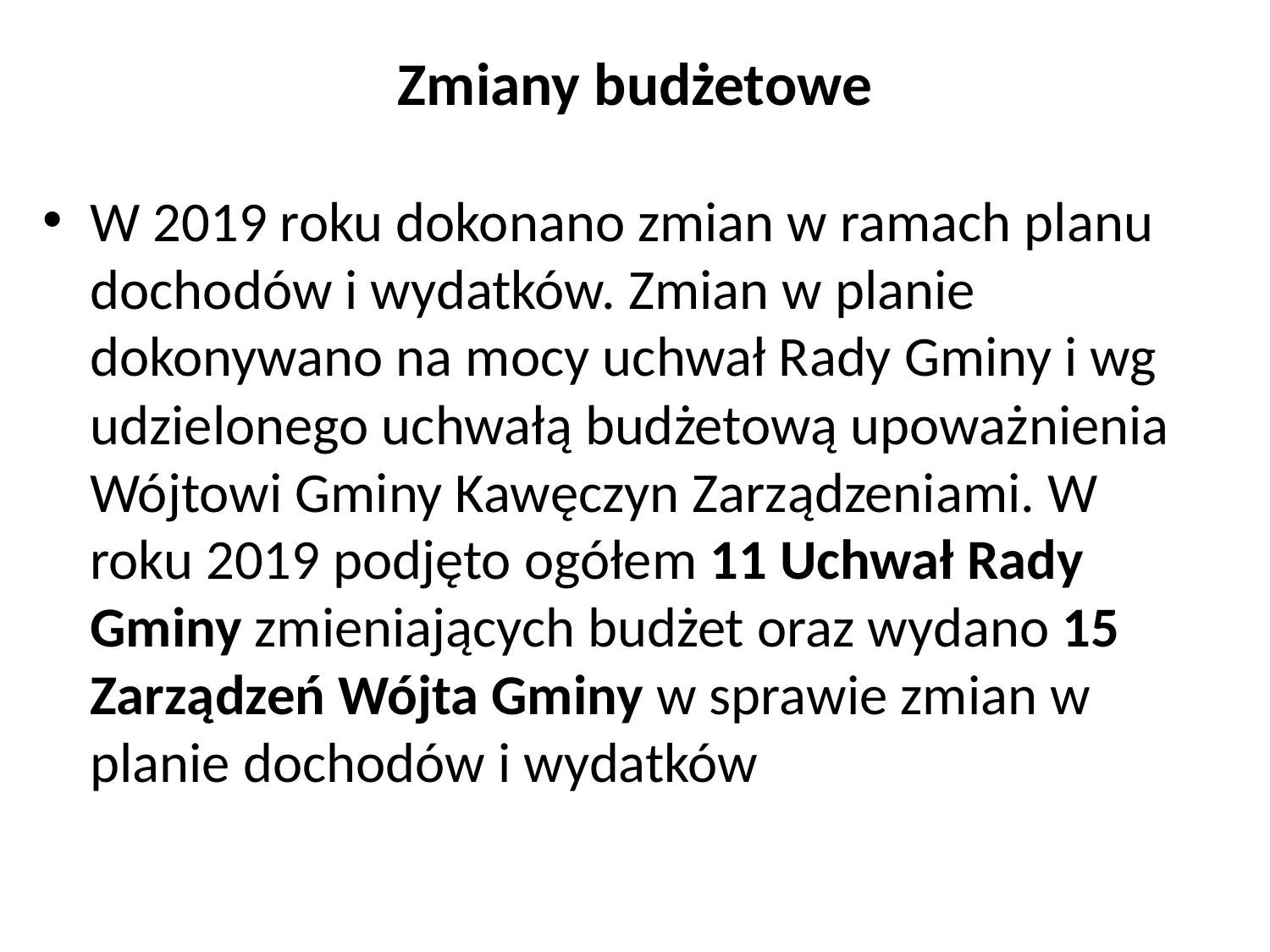

# Zmiany budżetowe
W 2019 roku dokonano zmian w ramach planu dochodów i wydatków. Zmian w planie dokonywano na mocy uchwał Rady Gminy i wg udzielonego uchwałą budżetową upoważnienia Wójtowi Gminy Kawęczyn Zarządzeniami. W roku 2019 podjęto ogółem 11 Uchwał Rady Gminy zmieniających budżet oraz wydano 15 Zarządzeń Wójta Gminy w sprawie zmian w planie dochodów i wydatków